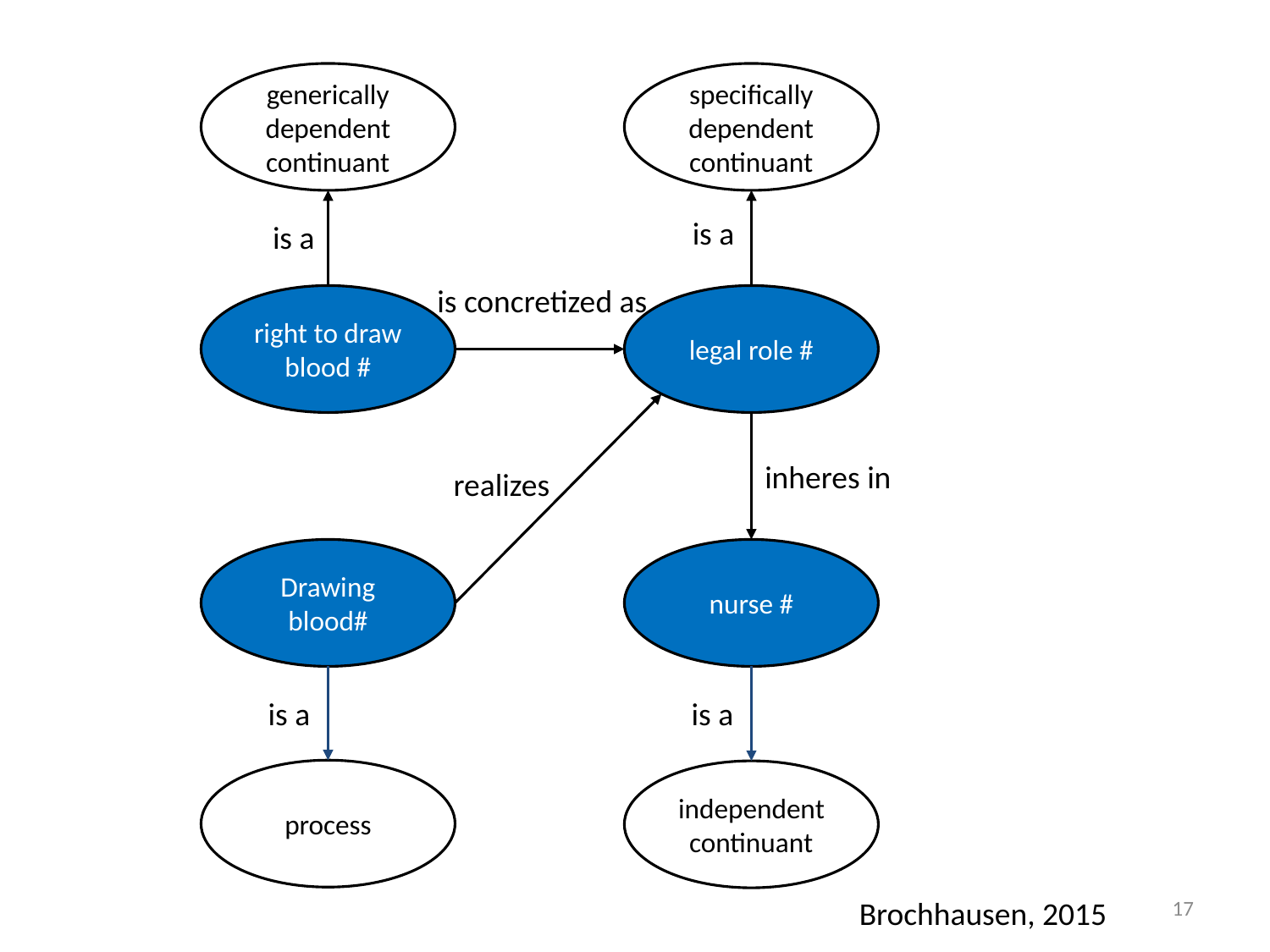

generically dependent continuant
specifically dependent continuant
is a
is a
is concretized as
right to draw blood #
legal role #
inheres in
realizes
Drawing blood#
nurse #
is a
is a
process
independentcontinuant
17
Brochhausen, 2015